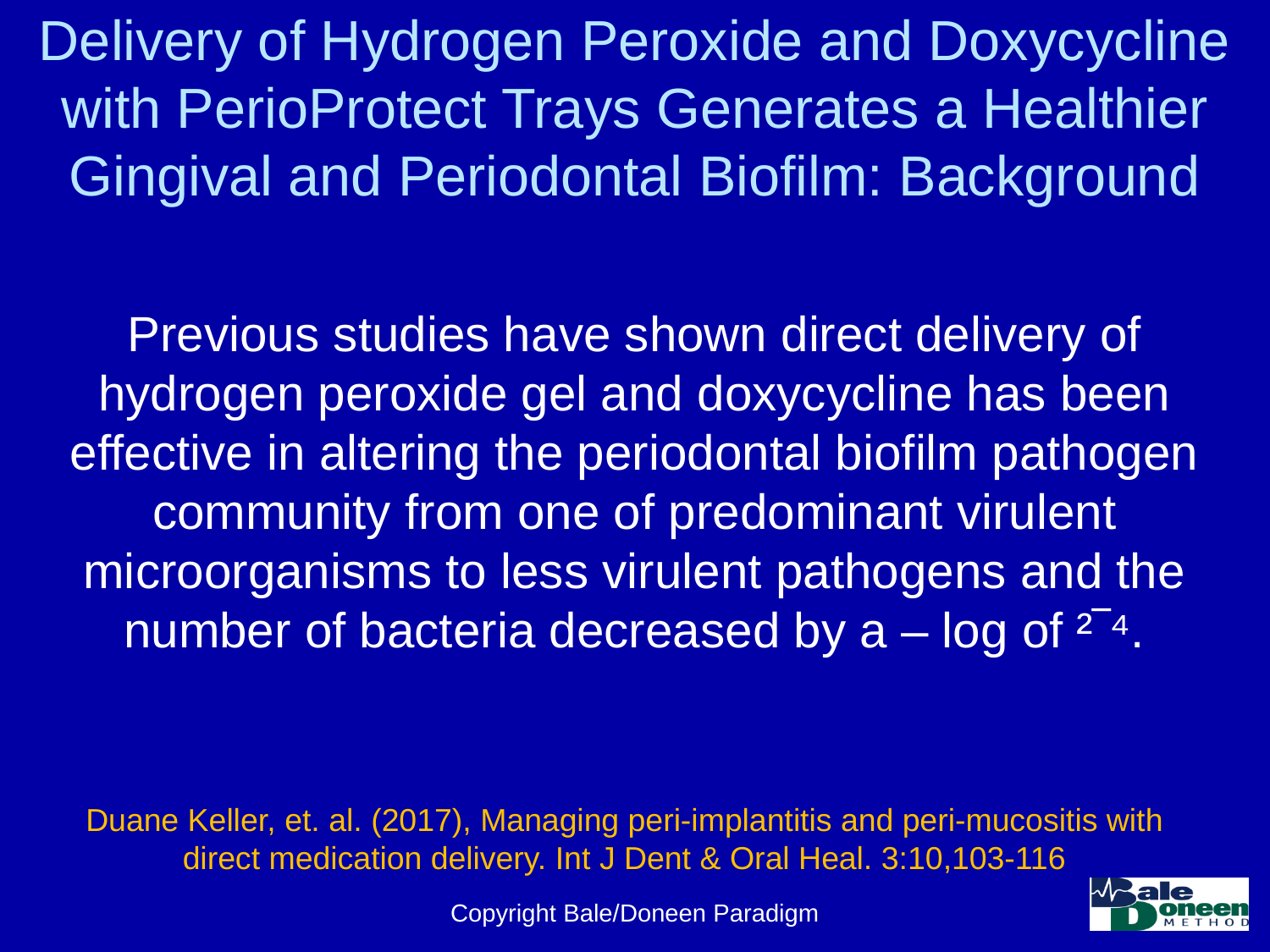

# Delivery of Hydrogen Peroxide and Doxycycline with PerioProtect Trays Generates a Healthier Gingival and Periodontal Biofilm: Background
Previous studies have shown direct delivery of hydrogen peroxide gel and doxycycline has been effective in altering the periodontal biofilm pathogen community from one of predominant virulent microorganisms to less virulent pathogens and the number of bacteria decreased by a – log of ²‾⁴.
Duane Keller, et. al. (2017), Managing peri-implantitis and peri-mucositis with direct medication delivery. Int J Dent & Oral Heal. 3:10,103-116
Copyright Bale/Doneen Paradigm